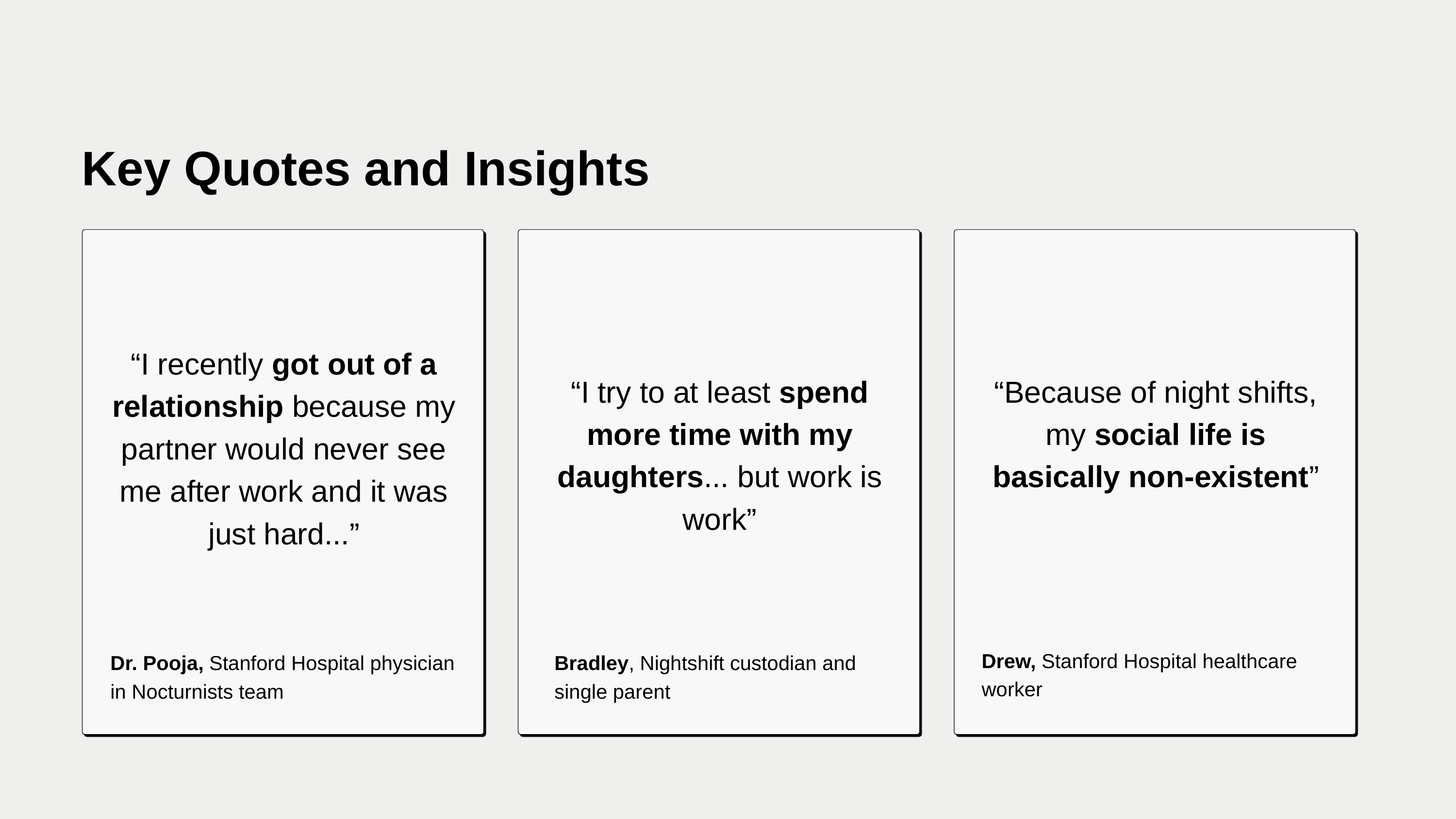

Key Quotes and Insights

“I recently got out of a relationship because my partner would never see me after work and it was just hard...”
“I try to at least spend more time with my daughters... but work is work”
“Because of night shifts, my social life is basically non-existent”
Drew, Stanford Hospital healthcare worker
Dr. Pooja, Stanford Hospital physician in Nocturnists team
Bradley, Nightshift custodian and single parent